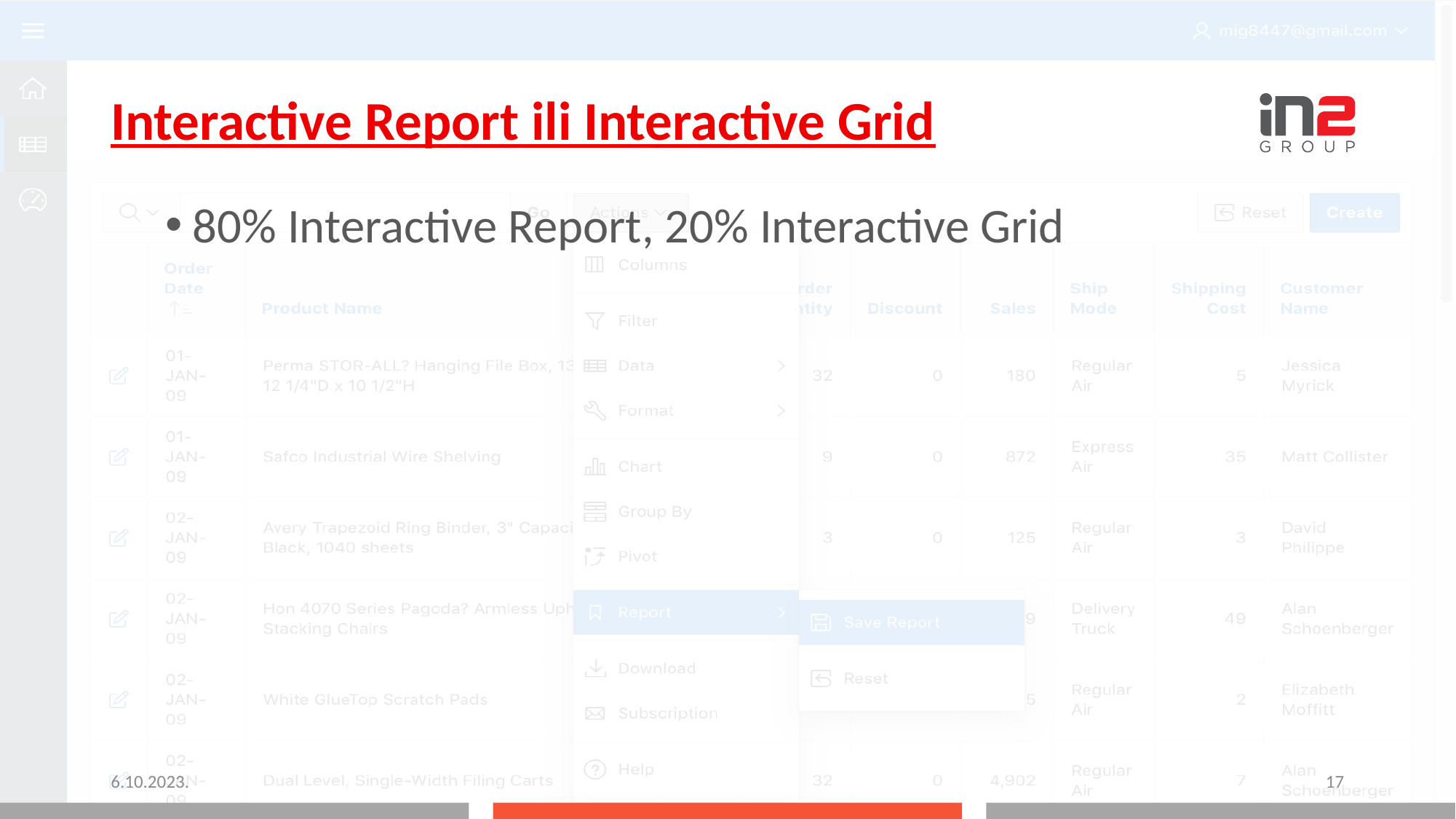

Interactive Report ili Interactive Grid
80% Interactive Report, 20% Interactive Grid

6.10.2023.
17